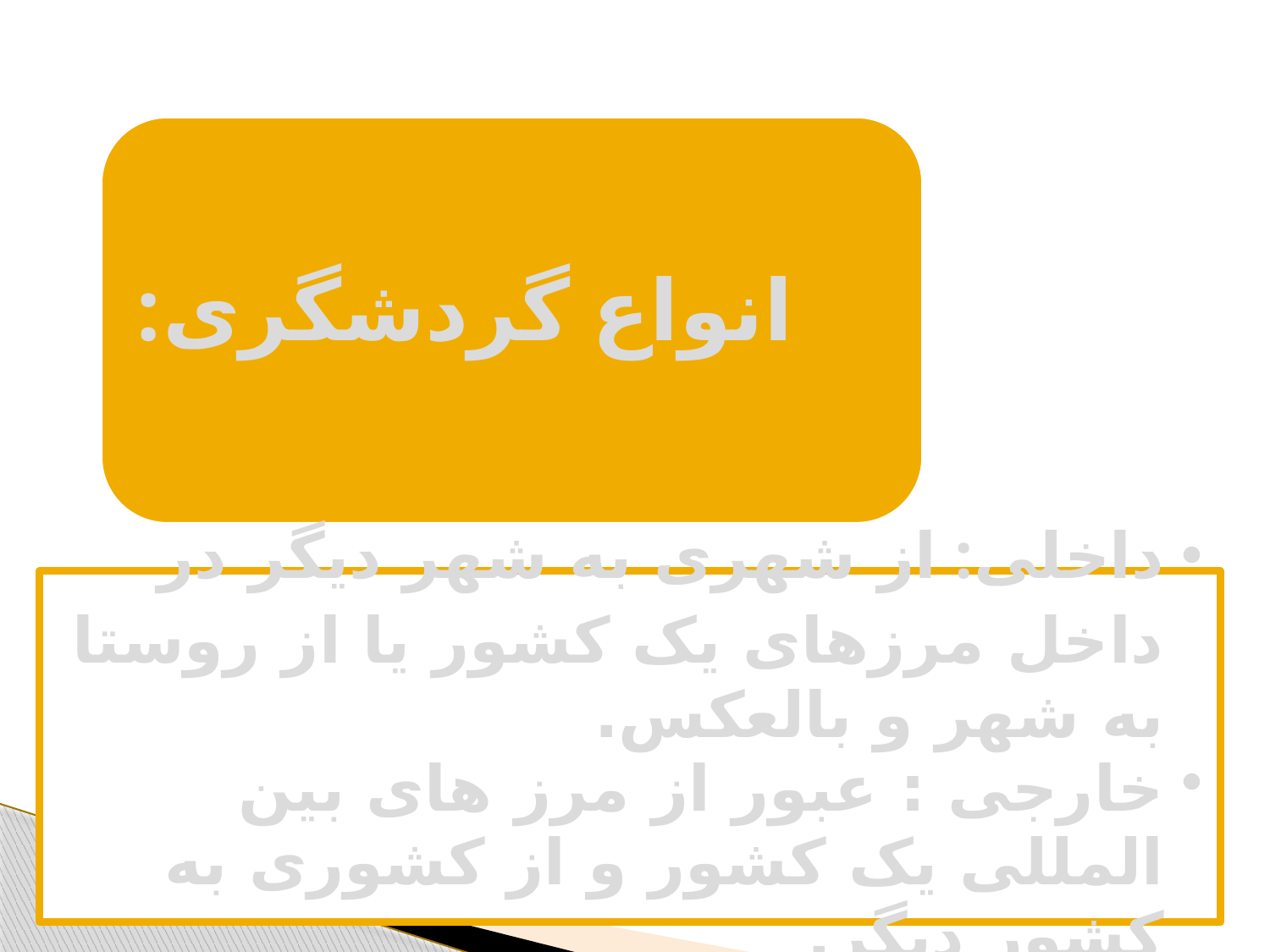

داخلی: از شهری به شهر دیگر در داخل مرزهای یک کشور یا از روستا به شهر و بالعکس.
انواع گردشگری: